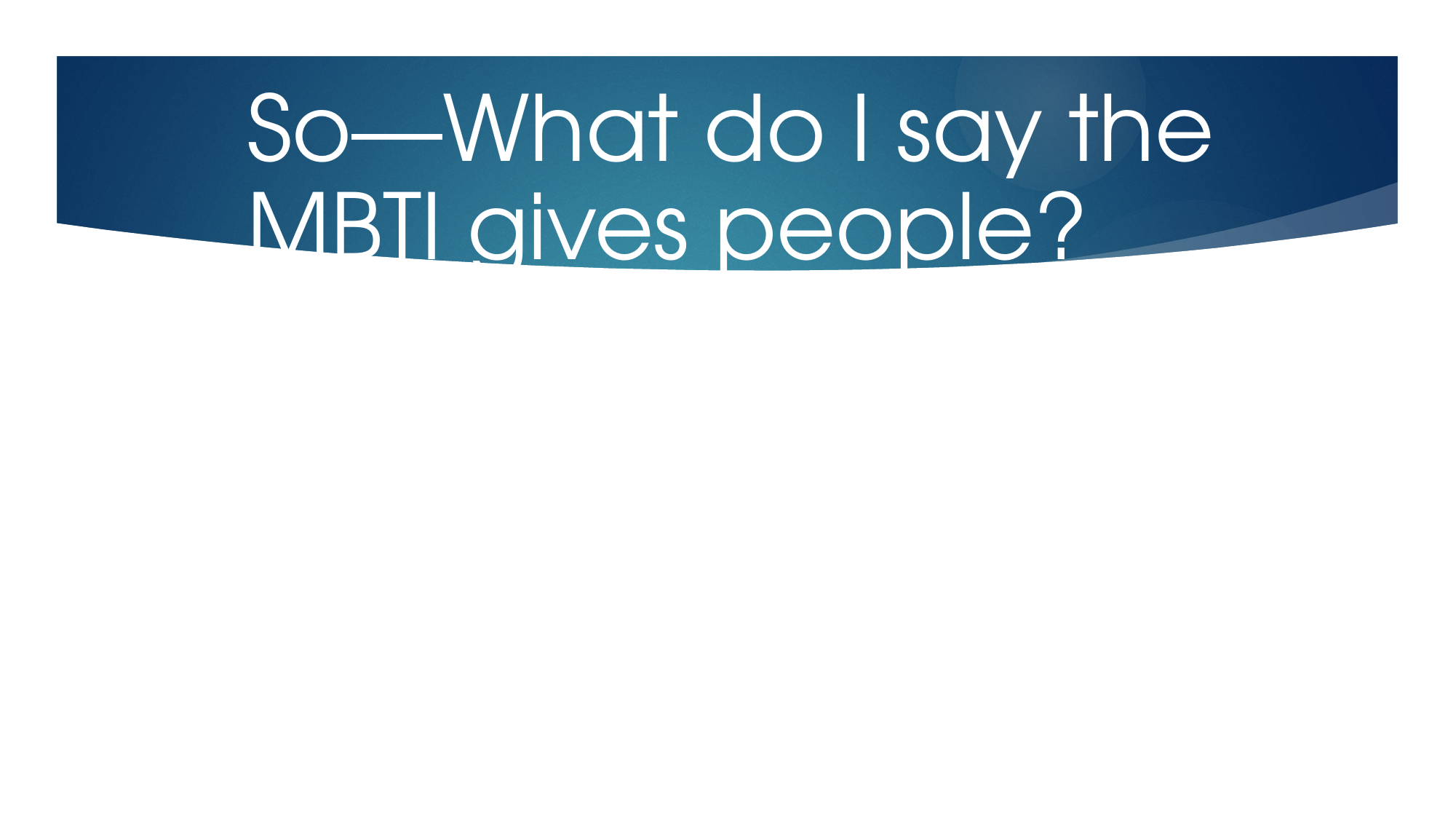

So—What do I say the MBTI gives people?

Greater self-awareness
leading to better self-management